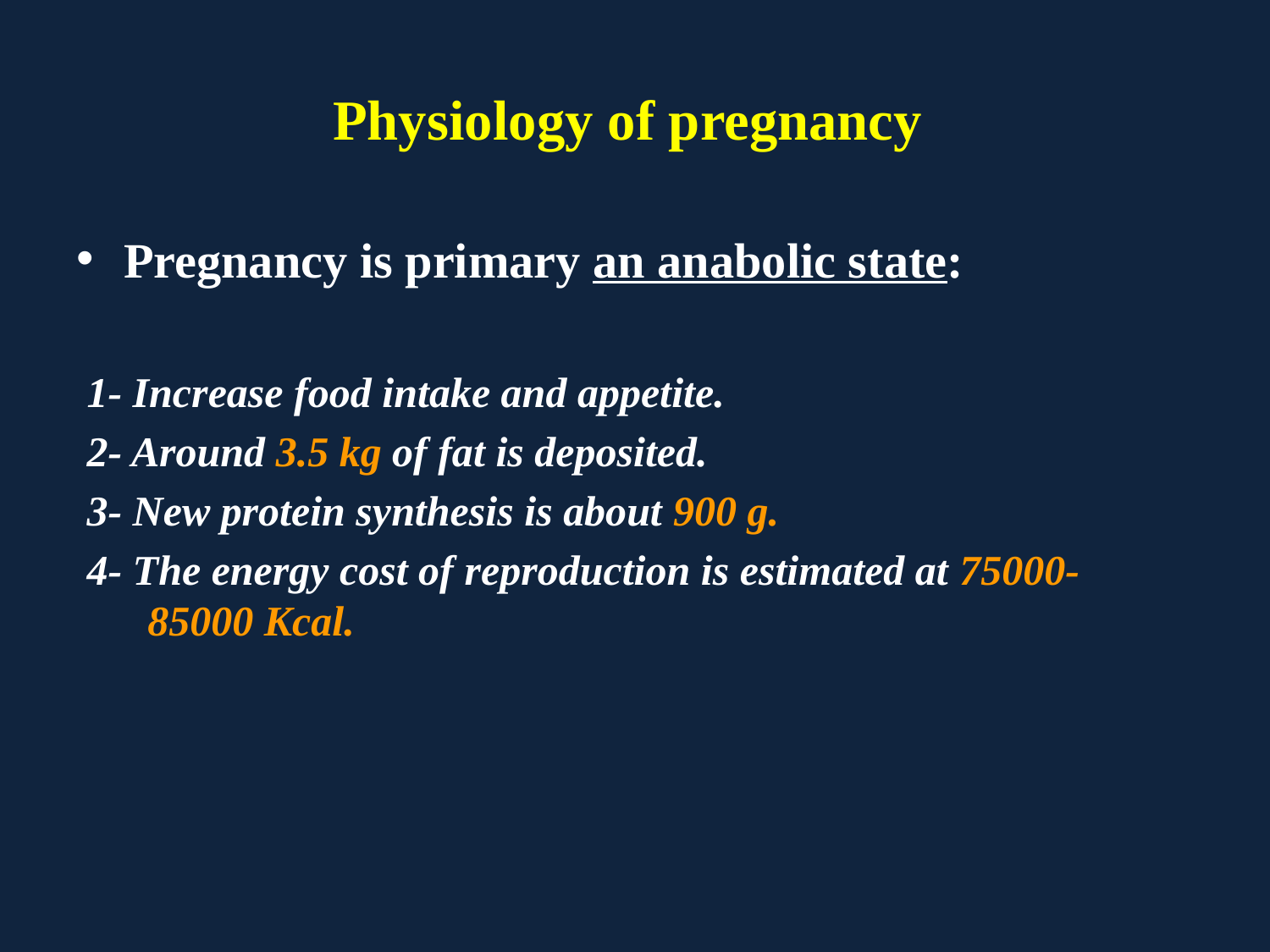

# Physiology of pregnancy
Pregnancy is primary an anabolic state:

 1- Increase food intake and appetite.
 2- Around 3.5 kg of fat is deposited.
 3- New protein synthesis is about 900 g.
 4- The energy cost of reproduction is estimated at 75000- 85000 Kcal.